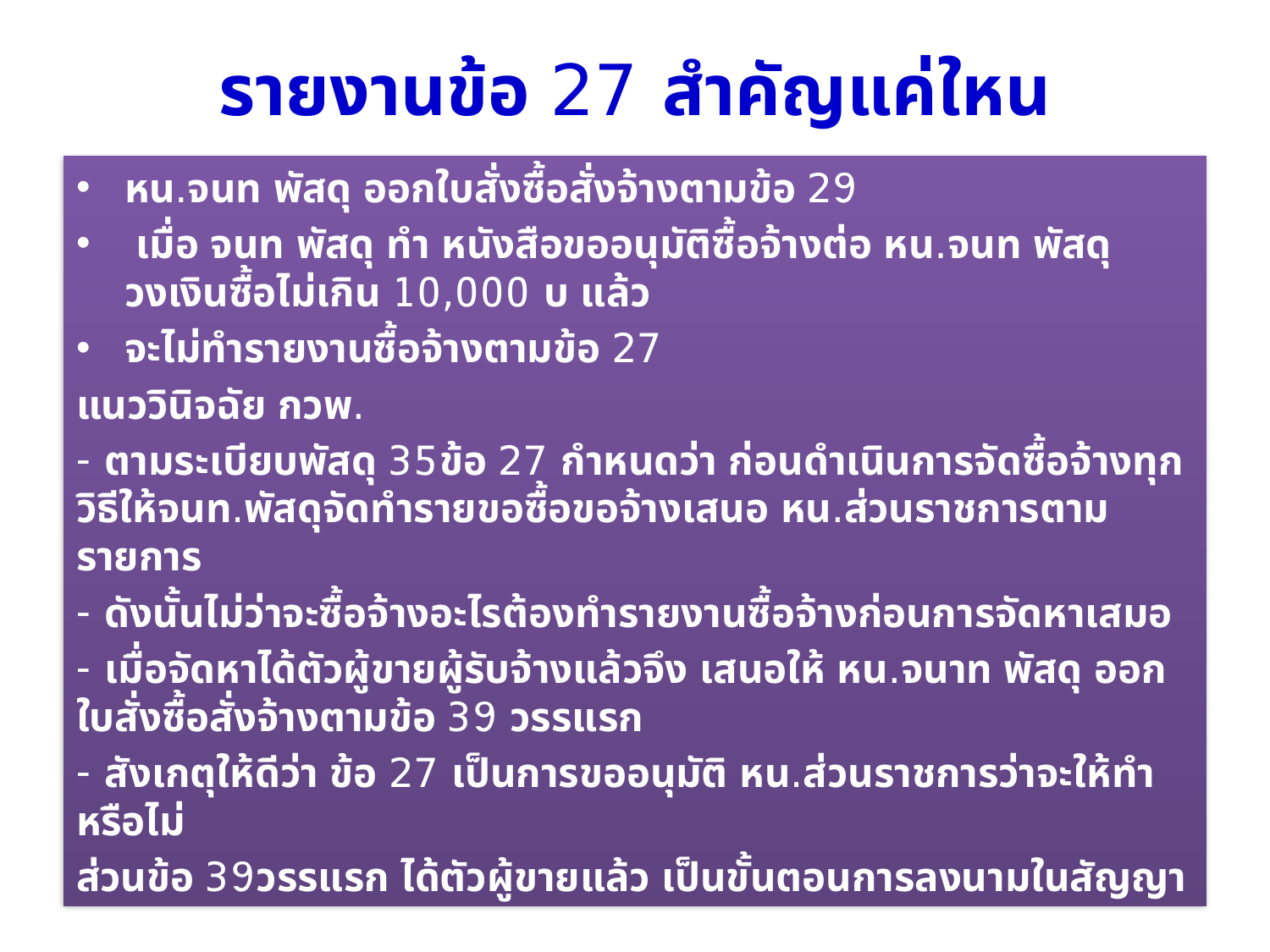

# รายงานข้อ 27 สำคัญแค่ใหน
หน.จนท พัสดุ ออกใบสั่งซื้อสั่งจ้างตามข้อ 29
 เมื่อ จนท พัสดุ ทำ หนังสือขออนุมัติซื้อจ้างต่อ หน.จนท พัสดุ วงเงินซื้อไม่เกิน 10,000 บ แล้ว
จะไม่ทำรายงานซื้อจ้างตามข้อ 27
แนววินิจฉัย กวพ.
- ตามระเบียบพัสดุ 35ข้อ 27 กำหนดว่า ก่อนดำเนินการจัดซื้อจ้างทุกวิธีให้จนท.พัสดุจัดทำรายขอซื้อขอจ้างเสนอ หน.ส่วนราชการตามรายการ
- ดังนั้นไม่ว่าจะซื้อจ้างอะไรต้องทำรายงานซื้อจ้างก่อนการจัดหาเสมอ
- เมื่อจัดหาได้ตัวผู้ขายผู้รับจ้างแล้วจึง เสนอให้ หน.จนาท พัสดุ ออกใบสั่งซื้อสั่งจ้างตามข้อ 39 วรรแรก
- สังเกตุให้ดีว่า ข้อ 27 เป็นการขออนุมัติ หน.ส่วนราชการว่าจะให้ทำหรือไม่
ส่วนข้อ 39วรรแรก ได้ตัวผู้ขายแล้ว เป็นขั้นตอนการลงนามในสัญญา